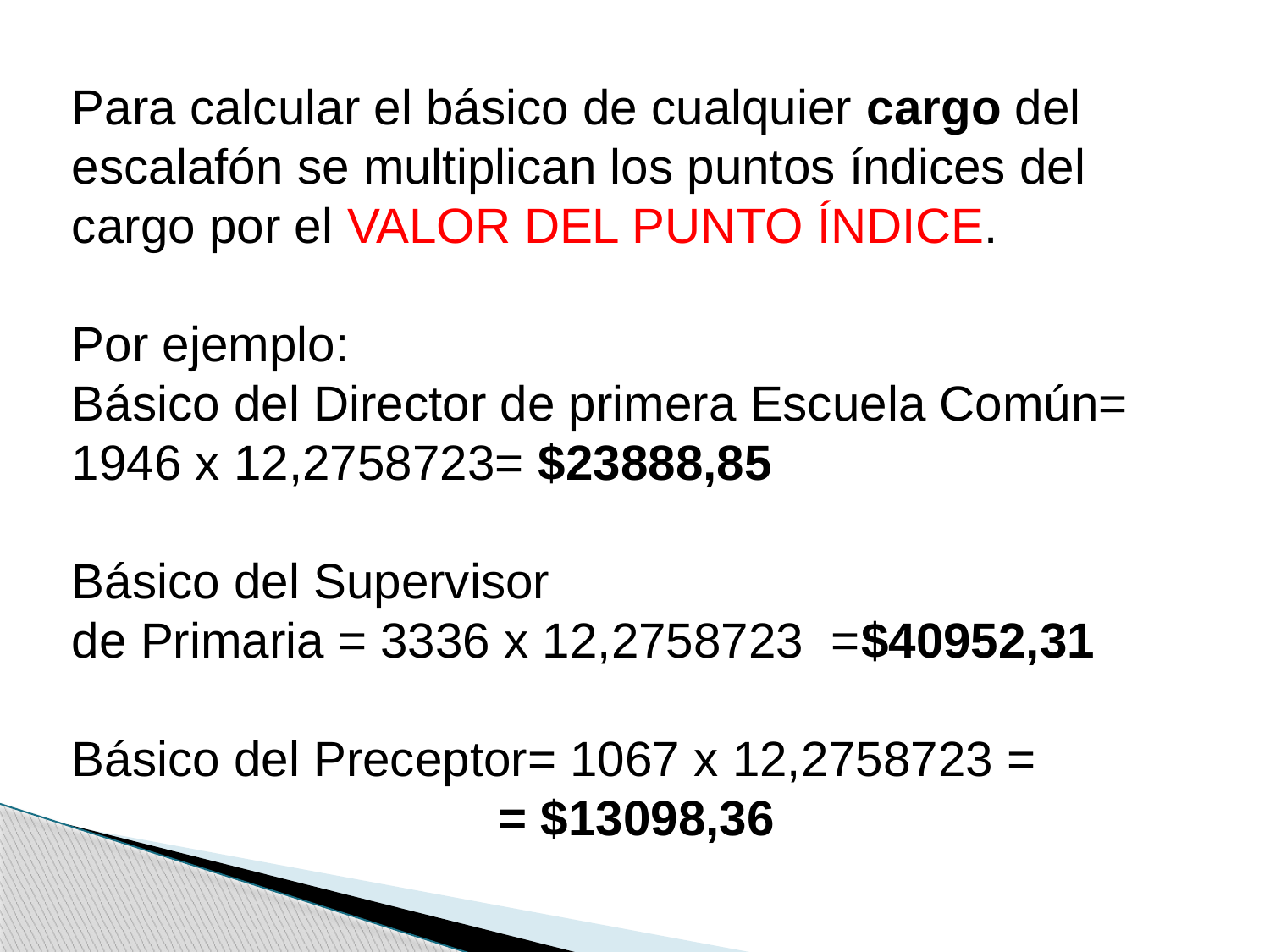

Para calcular el básico de cualquier cargo del escalafón se multiplican los puntos índices del cargo por el VALOR DEL PUNTO ÍNDICE.

Por ejemplo:
Básico del Director de primera Escuela Común= 1946 x 12,2758723= $23888,85

Básico del Supervisor
de Primaria = 3336 x 12,2758723  =$40952,31

Básico del Preceptor= 1067 x 12,2758723 =
                               = $13098,36